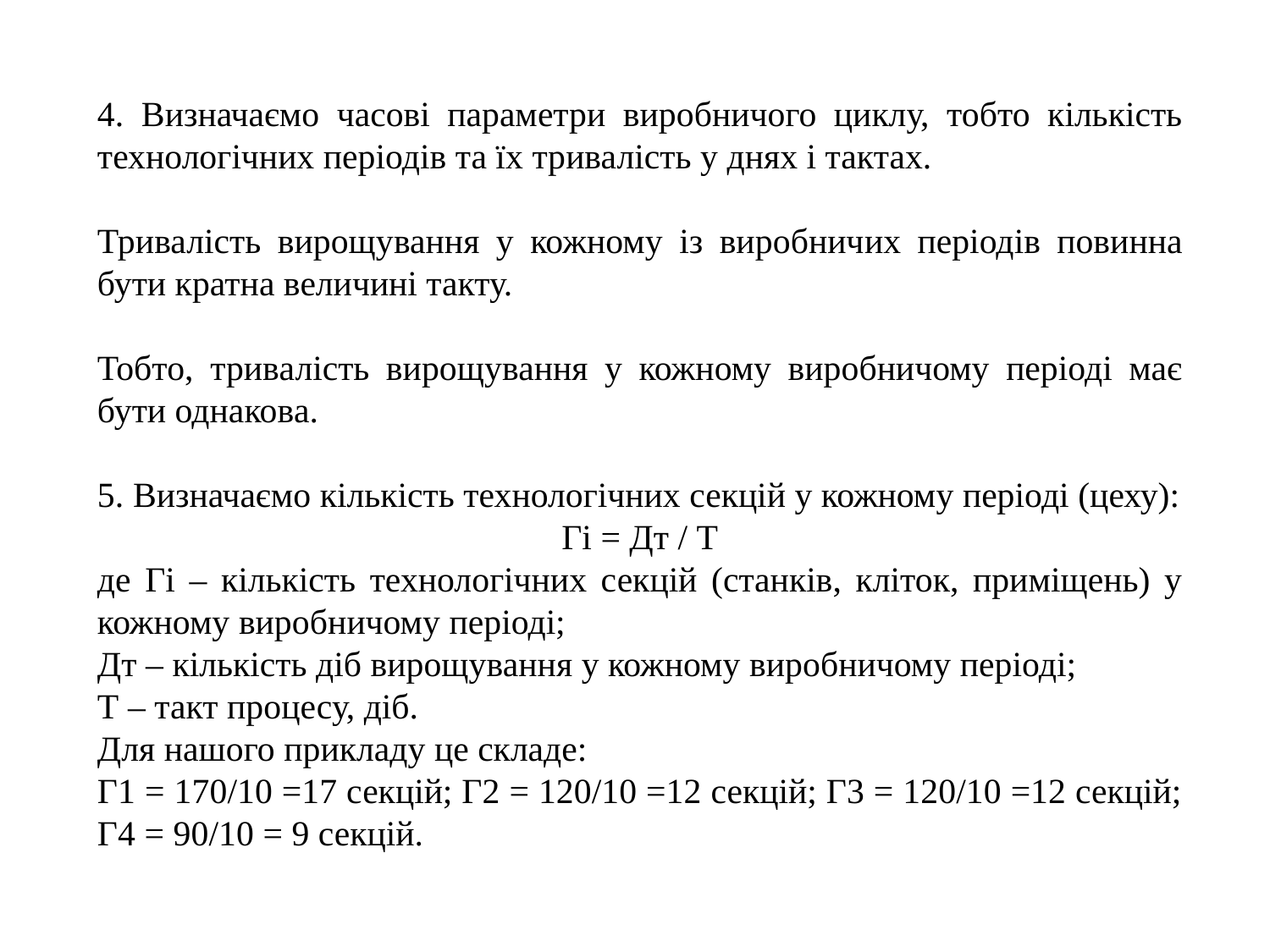

4. Визначаємо часові параметри виробничого циклу, тобто кількість технологічних періодів та їх тривалість у днях і тактах.

Тривалість вирощування у кожному із виробничих періодів повинна бути кратна величині такту.

Тобто, тривалість вирощування у кожному виробничому періоді має бути однакова.

5. Визначаємо кількість технологічних секцій у кожному періоді (цеху):
Гі = Дт / Т
де Гі – кількість технологічних секцій (станків, кліток, приміщень) у кожному виробничому періоді;
Дт – кількість діб вирощування у кожному виробничому періоді;
Т – такт процесу, діб.
Для нашого прикладу це складе:
Г1 = 170/10 =17 секцій; Г2 = 120/10 =12 секцій; Г3 = 120/10 =12 секцій; Г4 = 90/10 = 9 секцій.